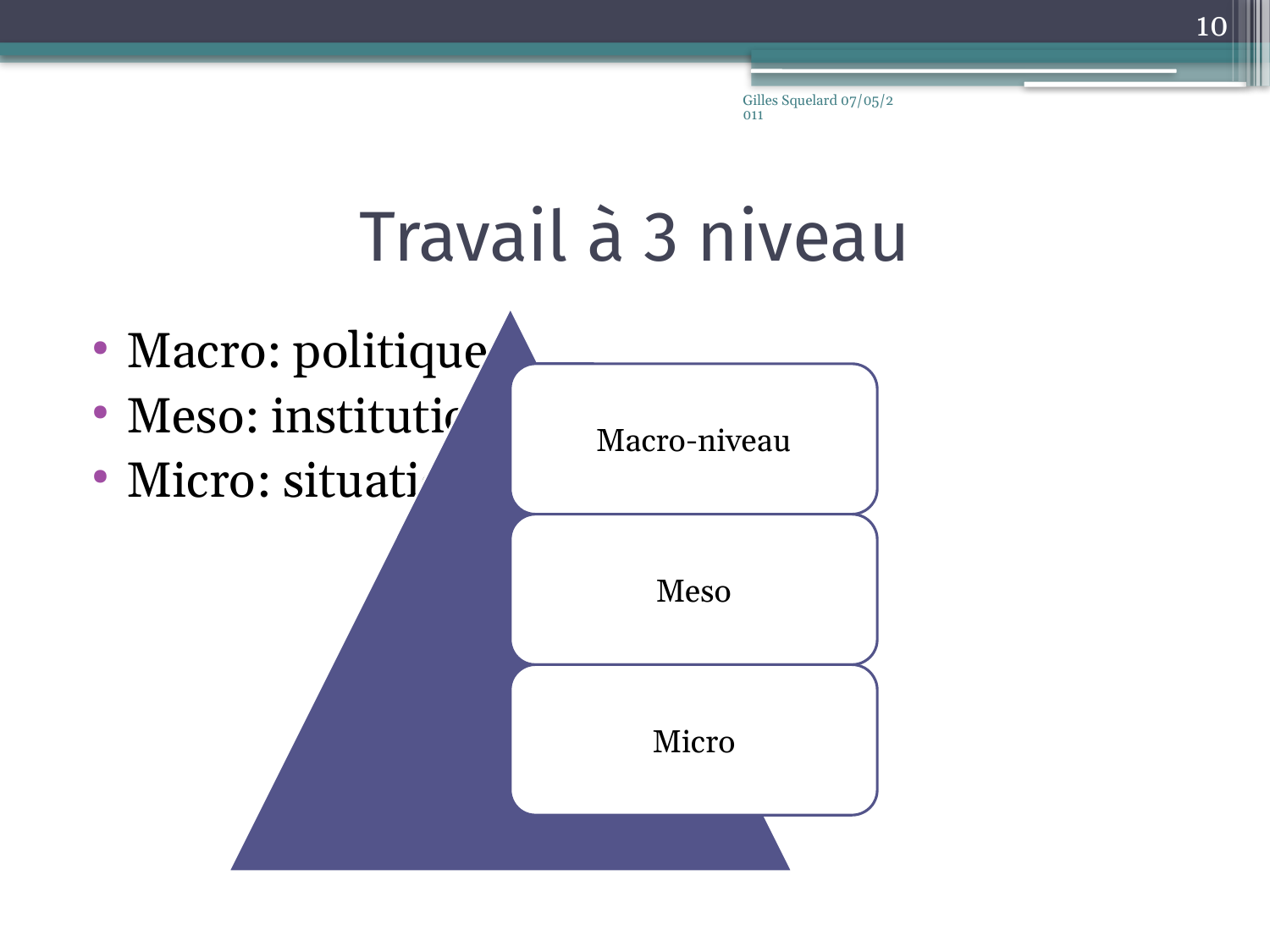

10
Gilles Squelard 07/05/2011
# Travail à 3 niveau
Macro-niveau
Meso
Micro
Macro: politique
Meso: institutions
Micro: situations